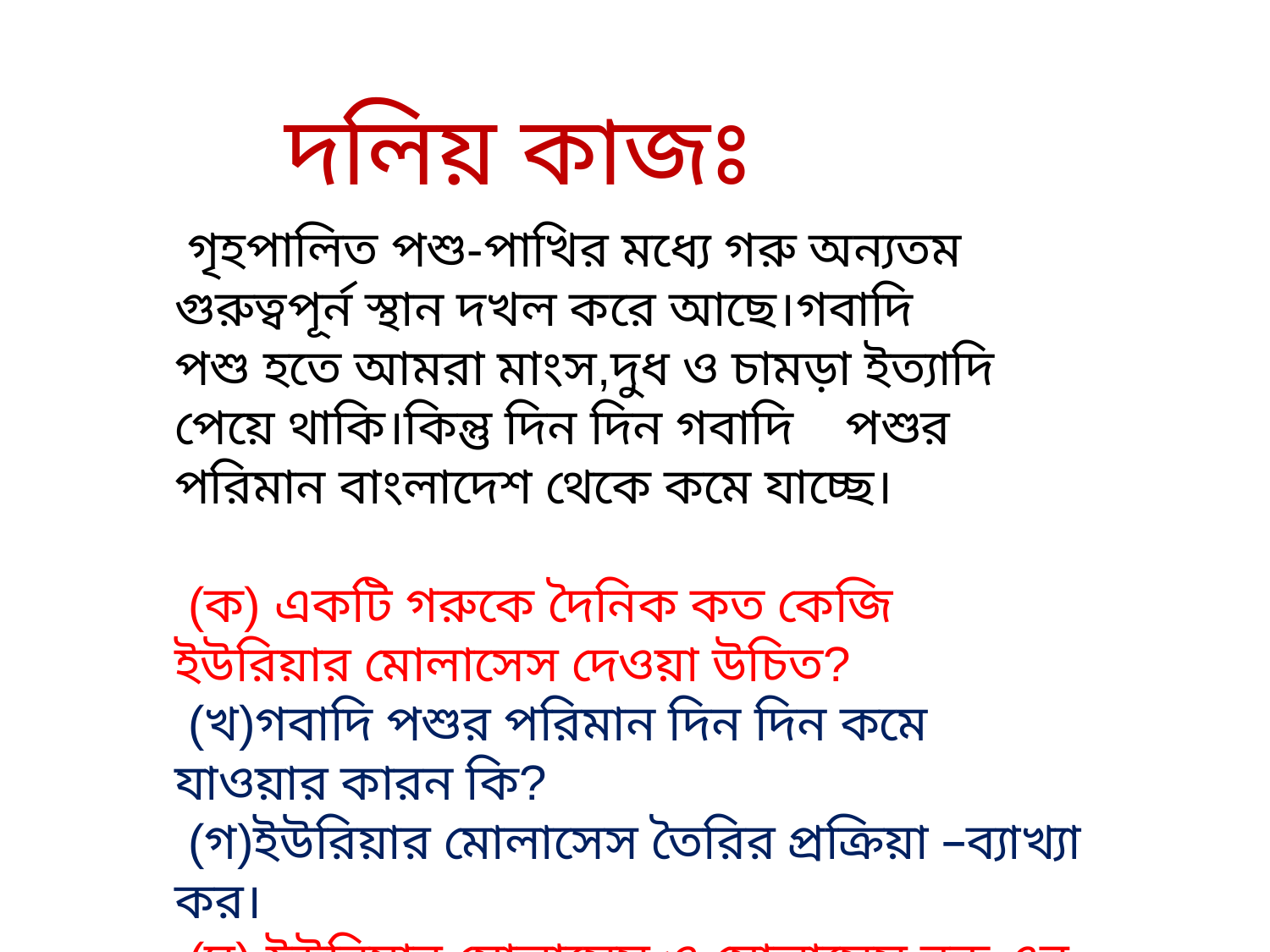

দলিয় কাজঃ
 গৃহপালিত পশু-পাখির মধ্যে গরু অন্যতম গুরুত্বপূর্ন স্থান দখল করে আছে।গবাদি        পশু হতে আমরা মাংস,দুধ ও চামড়া ইত্যাদি পেয়ে থাকি।কিন্তু দিন দিন গবাদি    পশুর পরিমান বাংলাদেশ থেকে কমে যাচ্ছে।

 (ক) একটি গরুকে দৈনিক কত কেজি ইউরিয়ার মোলাসেস দেওয়া উচিত?
 (খ)গবাদি পশুর পরিমান দিন দিন কমে যাওয়ার কারন কি?
 (গ)ইউরিয়ার মোলাসেস তৈরির প্রক্রিয়া –ব্যাখ্যা কর।
 (ঘ) ইউরিয়ার মোলাসেস ও মোলাসেস ব্লক এর তুলনামুলক পার্থক্য –আলোচনা কর।